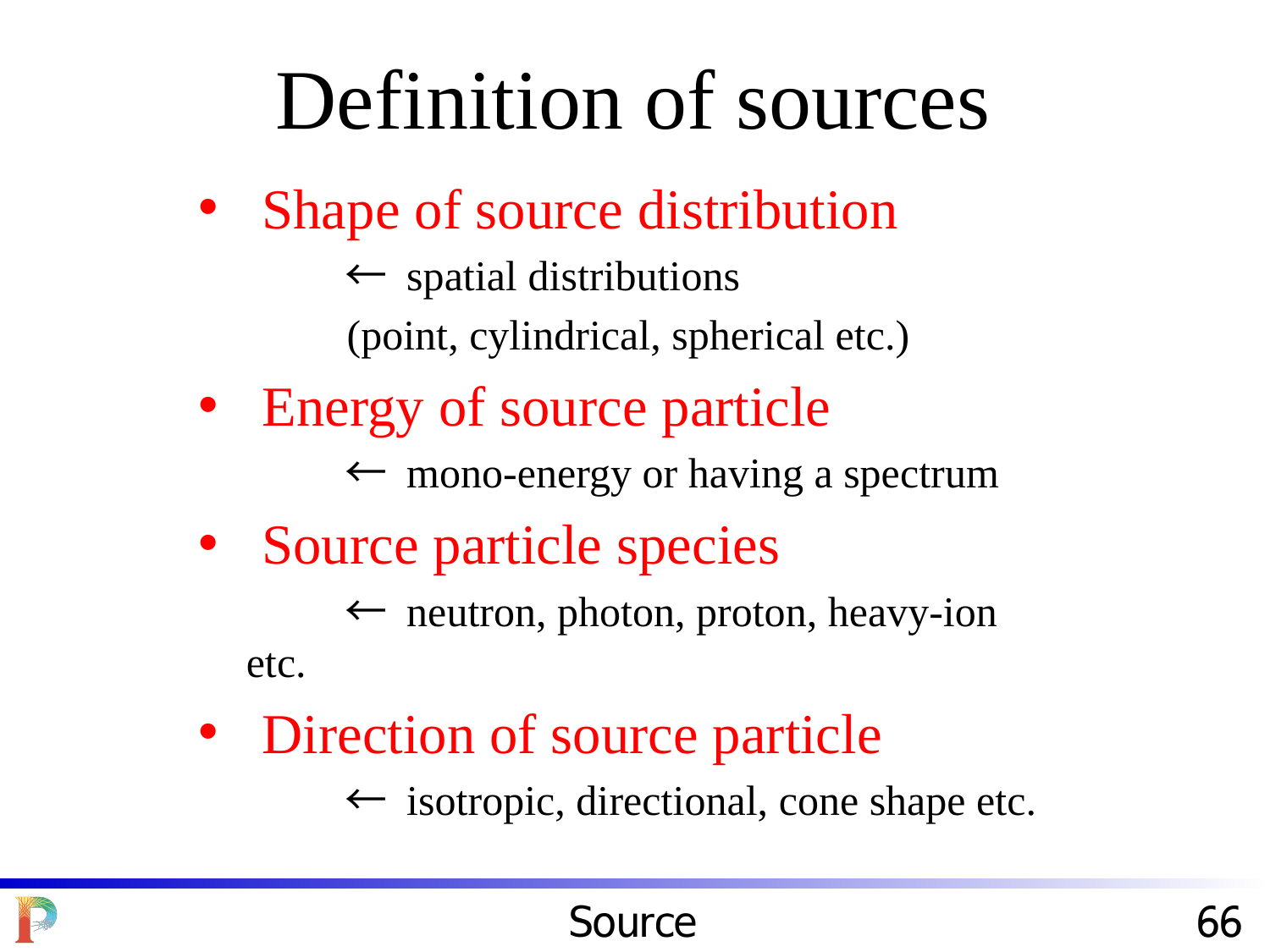

Definition of sources
Shape of source distribution
　  　　← spatial distributions
              (point, cylindrical, spherical etc.)
Energy of source particle
　　  　← mono-energy or having a spectrum
Source particle species
　　  　← neutron, photon, proton, heavy-ion etc.
Direction of source particle
　　  　← isotropic, directional, cone shape etc.

Source